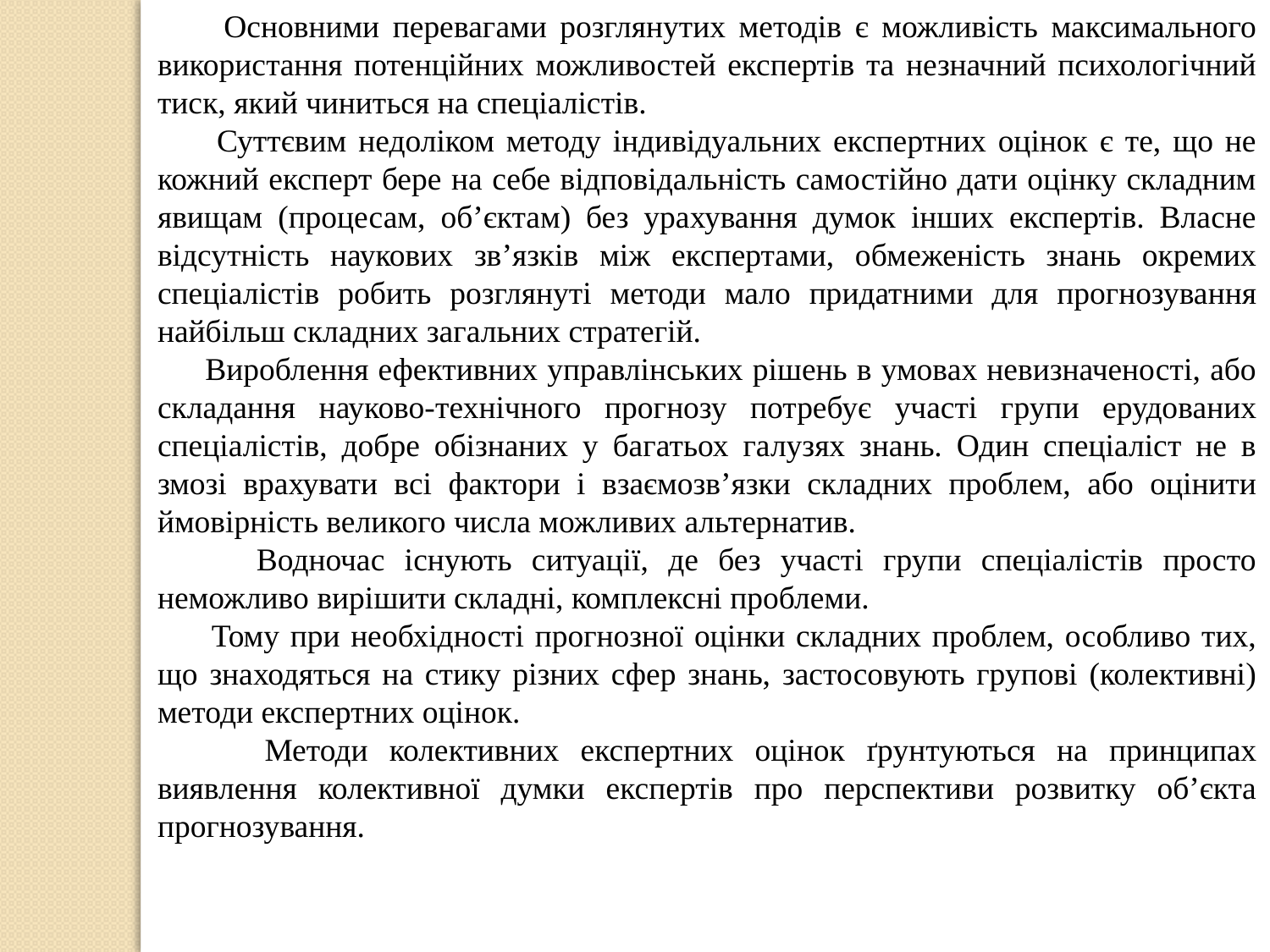

Основними перевагами розглянутих методів є можливість максимального використання потенційних можливостей експертів та незначний психологічний тиск, який чиниться на спеціалістів.
     Суттєвим недоліком методу індивідуальних експертних оцінок є те, що не кожний експерт бере на себе відповідальність самостійно дати оцінку складним явищам (процесам, об’єктам) без урахування думок інших експертів. Власне відсутність наукових зв’язків між експертами, обмеженість знань окремих спеціалістів робить розглянуті методи мало придатними для прогнозування найбільш складних загальних стратегій.
     Вироблення ефективних управлінських рішень в умовах невизначеності, або складання науково-технічного прогнозу потребує участі групи ерудованих спеціалістів, добре обізнаних у багатьох галузях знань. Один спеціаліст не в змозі врахувати всі фактори і взаємозв’язки складних проблем, або оцінити ймовірність великого числа можливих альтернатив.
     Водночас існують ситуації, де без участі групи спеціалістів просто неможливо вирішити складні, комплексні проблеми.
     Тому при необхідності прогнозної оцінки складних проблем, особливо тих, що знаходяться на стику різних сфер знань, застосовують групові (колективні) методи експертних оцінок.
     Методи колективних експертних оцінок ґрунтуються на принципах виявлення колективної думки експертів про перспективи розвитку об’єкта прогнозування.